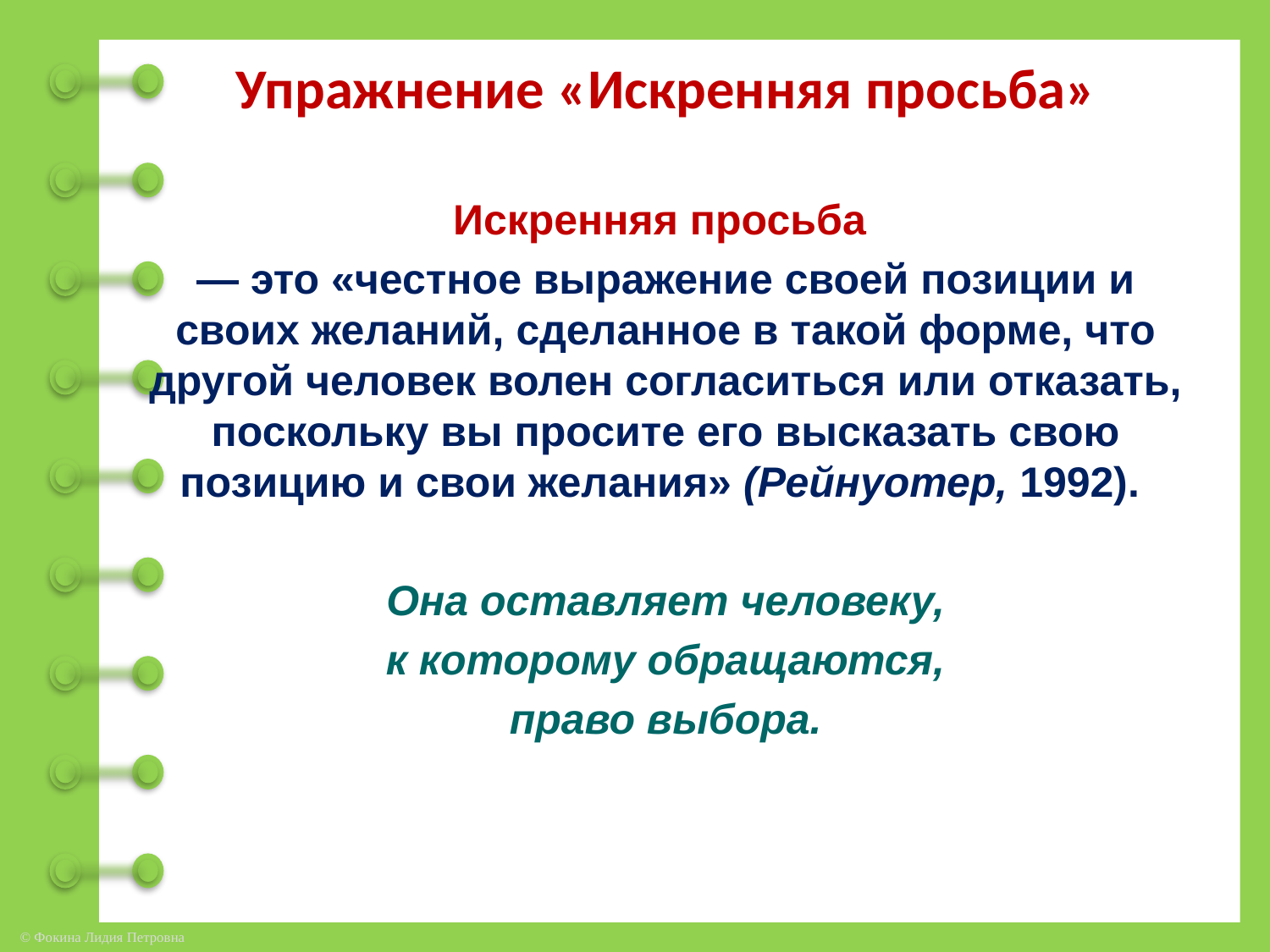

# Упражнение «Искренняя просьба»
Искренняя просьба
— это «честное выражение своей позиции и своих желаний, сделанное в такой форме, что другой человек волен согласиться или отказать, поскольку вы просите его высказать свою позицию и свои желания» (Рейнуотер, 1992).

Она оставляет человеку,
 к которому обращаются,
право выбора.